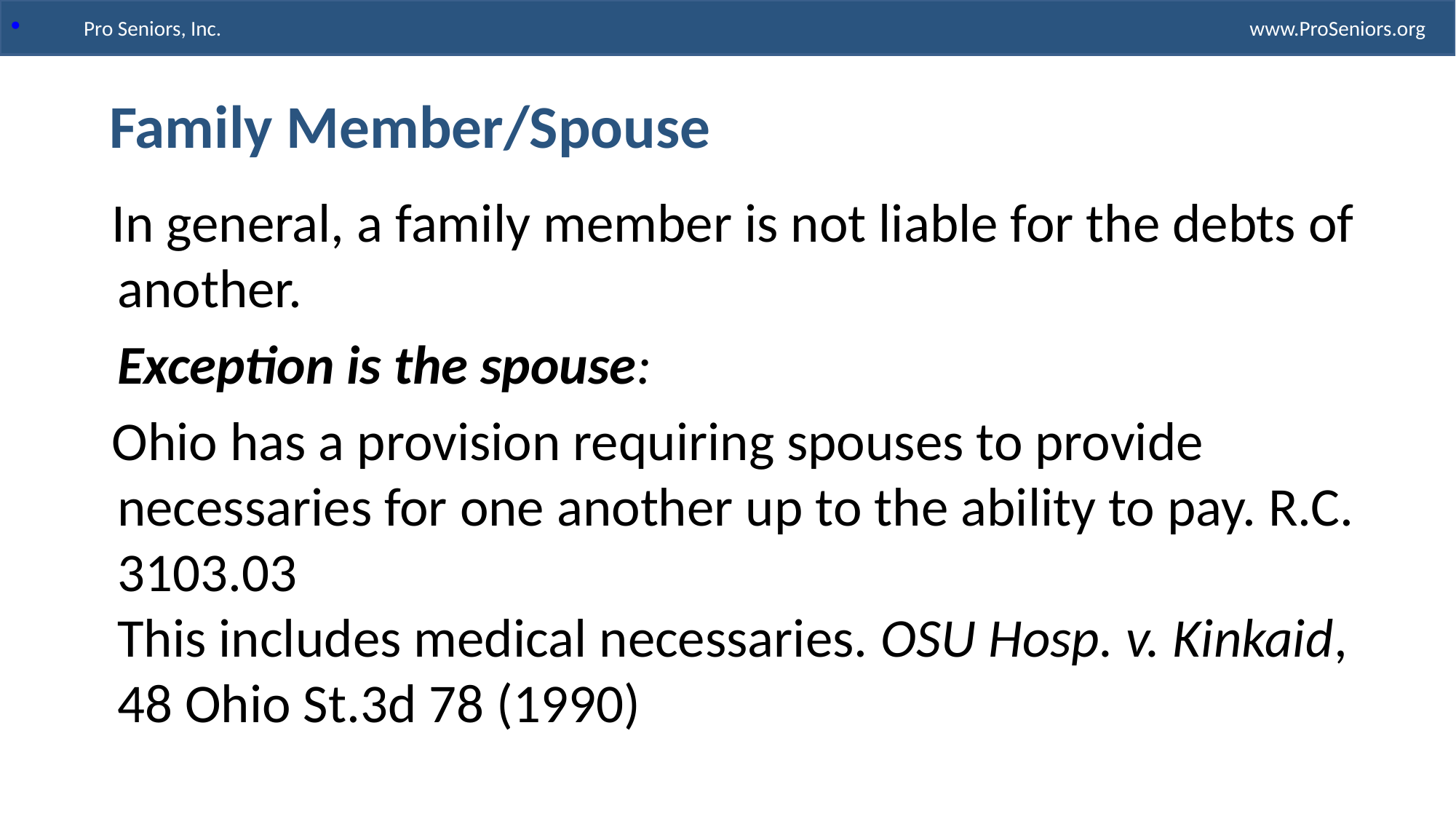

# Family Member/Spouse
In general, a family member is not liable for the debts of another.
	Exception is the spouse:
Ohio has a provision requiring spouses to provide necessaries for one another up to the ability to pay. R.C. 3103.03
This includes medical necessaries. OSU Hosp. v. Kinkaid, 48 Ohio St.3d 78 (1990)